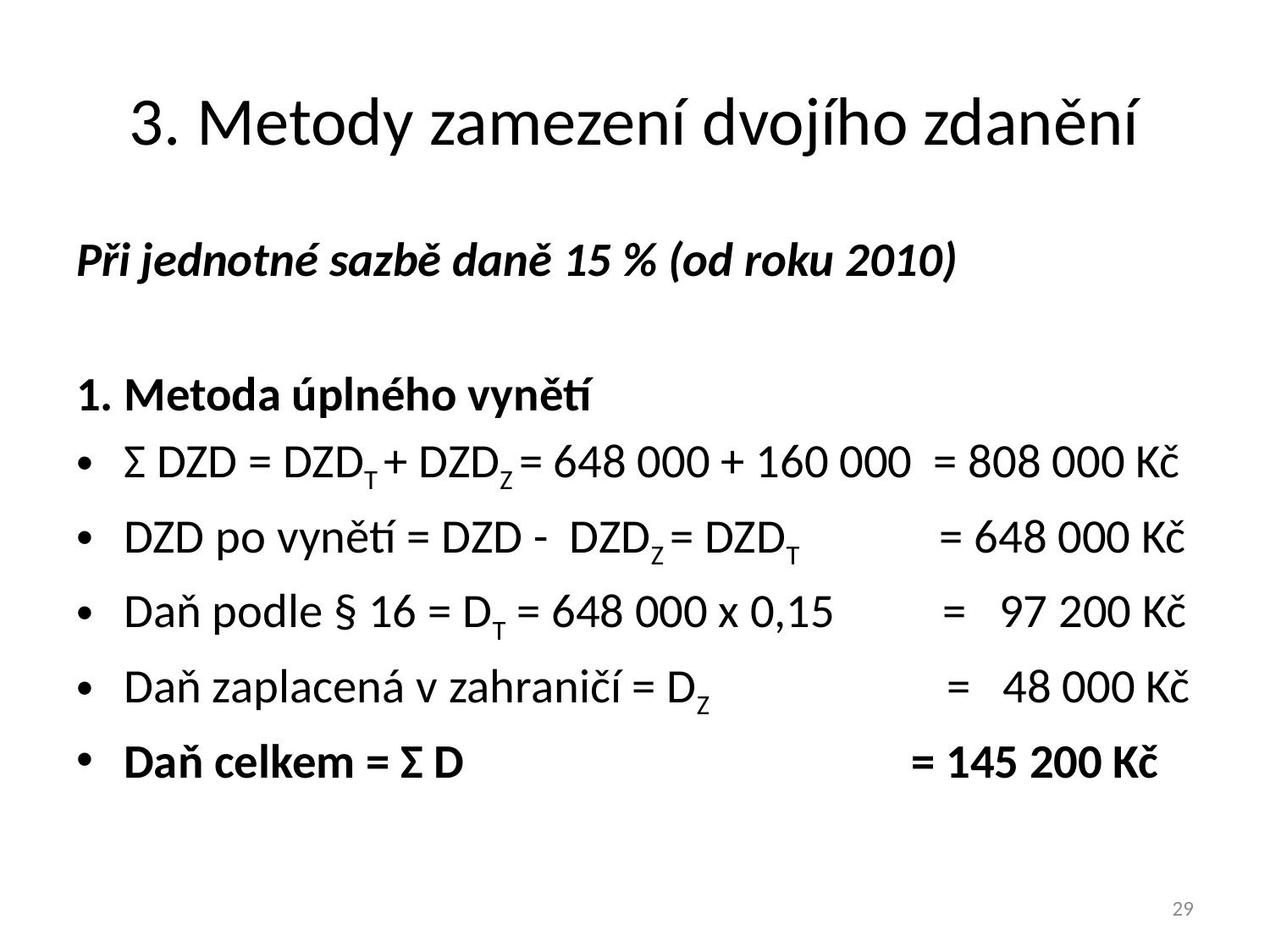

# 3. Metody zamezení dvojího zdanění
Při jednotné sazbě daně 15 % (od roku 2010)

1. Metoda úplného vynětí
Σ DZD = DZDT + DZDZ = 648 000 + 160 000  = 808 000 Kč
DZD po vynětí = DZD -  DZDZ = DZDT             = 648 000 Kč
Daň podle § 16 = DT = 648 000 x 0,15          =   97 200 Kč
Daň zaplacená v zahraničí = DZ                      =   48 000 Kč
Daň celkem = Σ D 	                                 = 145 200 Kč

29